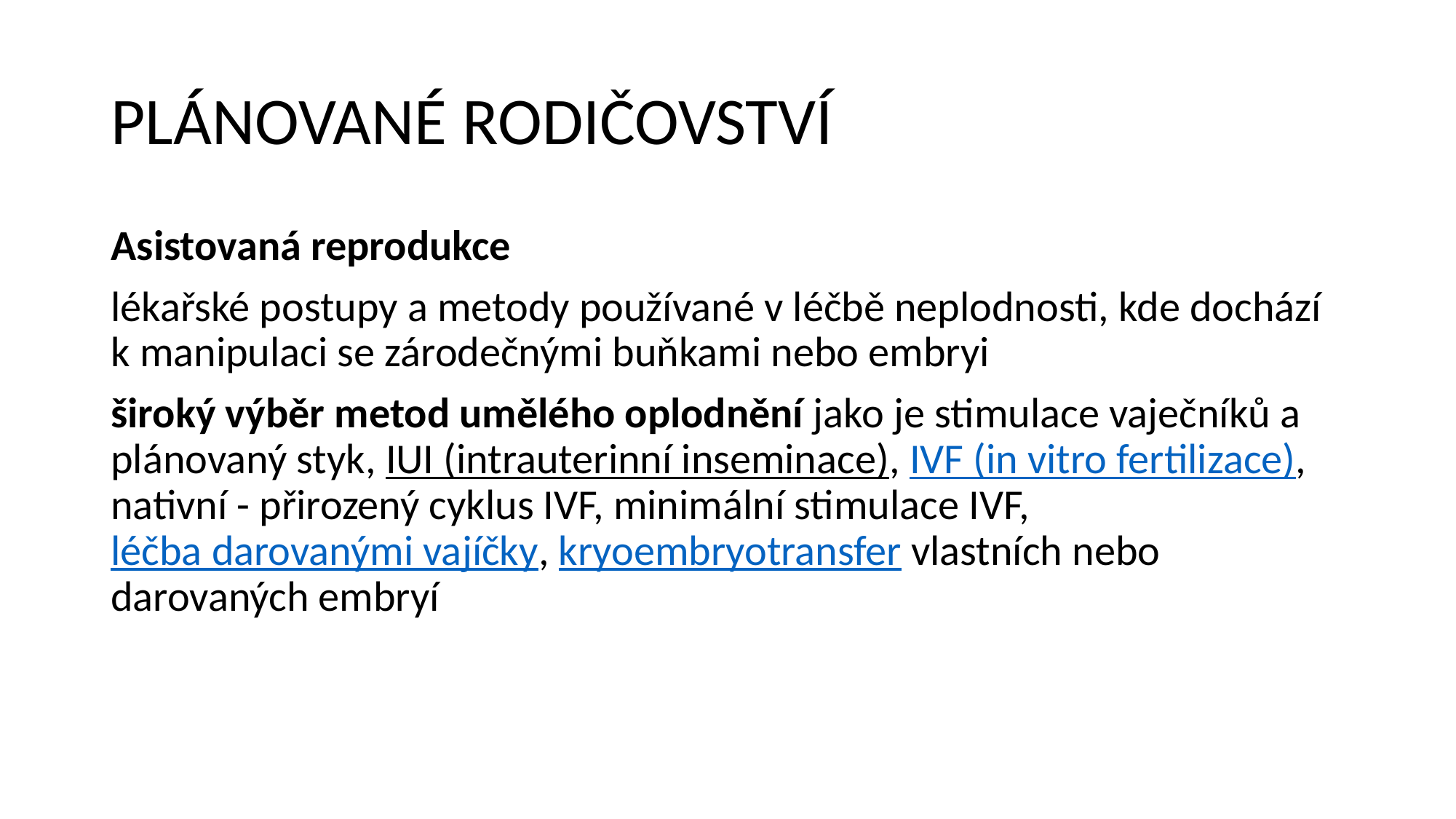

# PLÁNOVANÉ RODIČOVSTVÍ
Asistovaná reprodukce
lékařské postupy a metody používané v léčbě neplodnosti, kde dochází k manipulaci se zárodečnými buňkami nebo embryi
široký výběr metod umělého oplodnění jako je stimulace vaječníků a plánovaný styk, IUI (intrauterinní inseminace), IVF (in vitro fertilizace), nativní - přirozený cyklus IVF, minimální stimulace IVF, léčba darovanými vajíčky, kryoembryotransfer vlastních nebo darovaných embryí